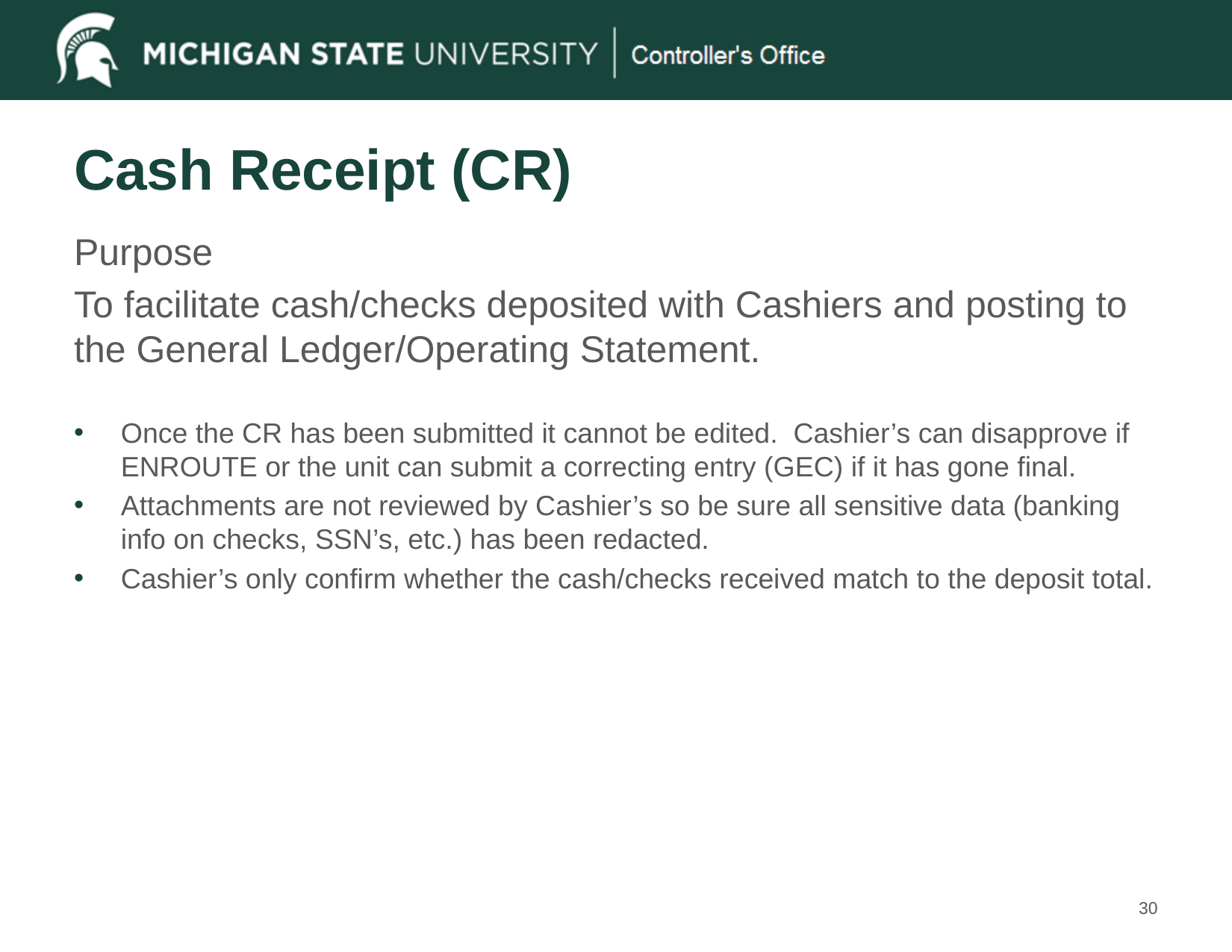

# Cash Receipt (CR)
Purpose
To facilitate cash/checks deposited with Cashiers and posting to the General Ledger/Operating Statement.

Once the CR has been submitted it cannot be edited.  Cashier’s can disapprove if ENROUTE or the unit can submit a correcting entry (GEC) if it has gone final.
Attachments are not reviewed by Cashier’s so be sure all sensitive data (banking info on checks, SSN’s, etc.) has been redacted.
Cashier’s only confirm whether the cash/checks received match to the deposit total.

30